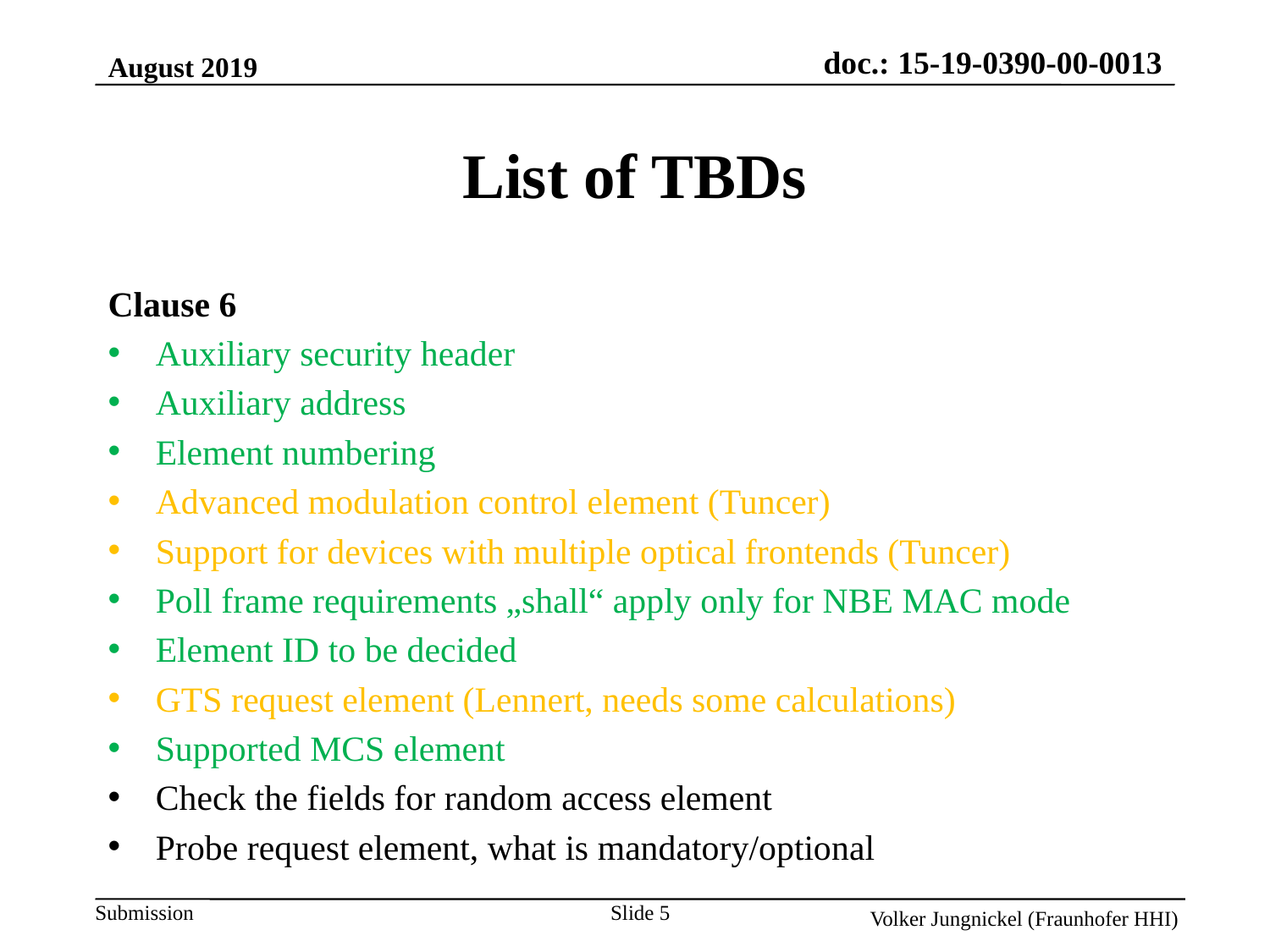

August 2019
List of TBDs
Clause 6
Auxiliary security header
Auxiliary address
Element numbering
Advanced modulation control element (Tuncer)
Support for devices with multiple optical frontends (Tuncer)
Poll frame requirements „shall“ apply only for NBE MAC mode
Element ID to be decided
GTS request element (Lennert, needs some calculations)
Supported MCS element
Check the fields for random access element
Probe request element, what is mandatory/optional
Slide 5
Volker Jungnickel (Fraunhofer HHI)